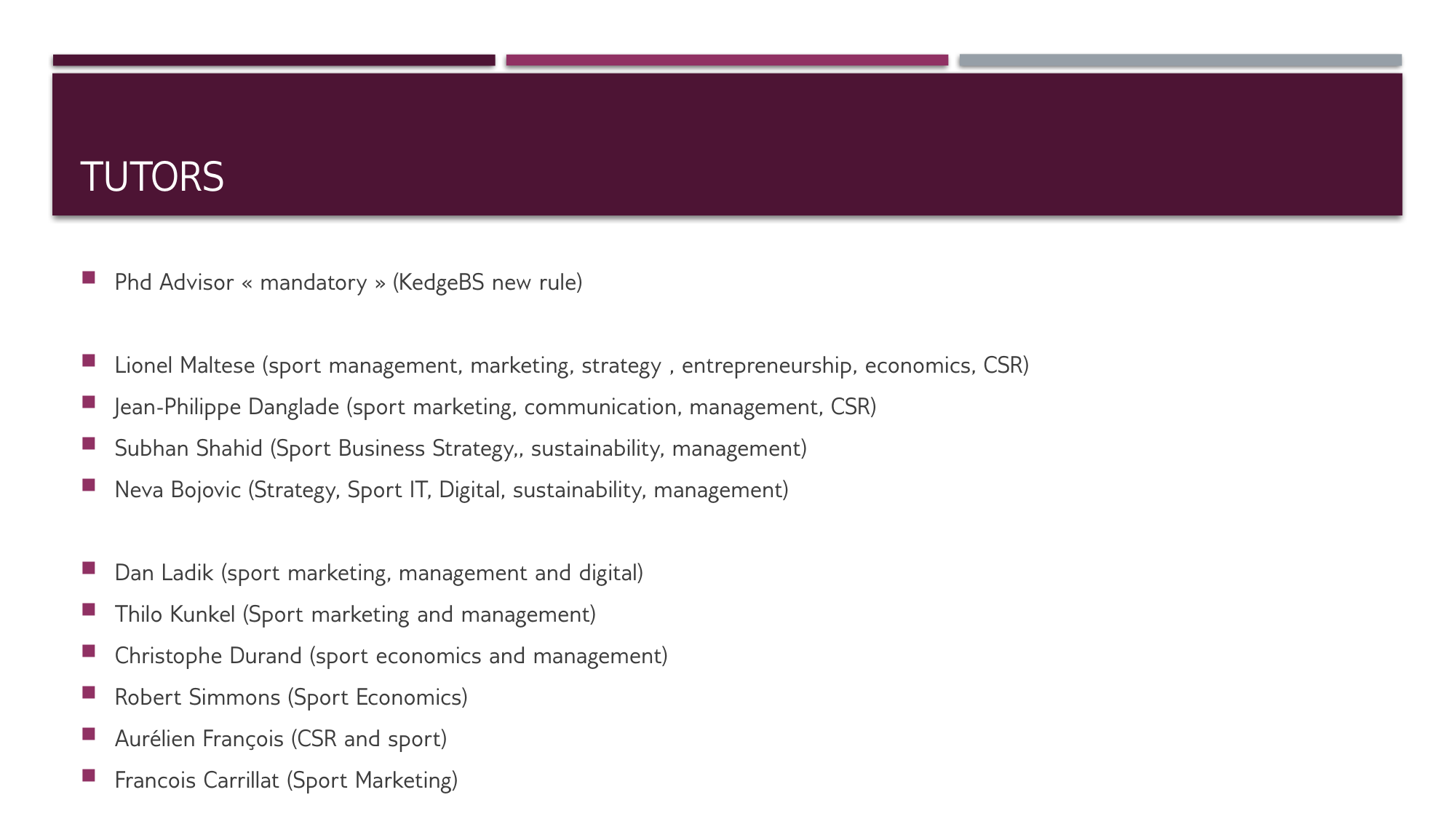

# Tutors
Phd Advisor « mandatory » (KedgeBS new rule)

Lionel Maltese (sport management, marketing, strategy , entrepreneurship, economics, CSR)
Jean-Philippe Danglade (sport marketing, communication, management, CSR)
Subhan Shahid (Sport Business Strategy,, sustainability, management)
Neva Bojovic (Strategy, Sport IT, Digital, sustainability, management)

Dan Ladik (sport marketing, management and digital)
Thilo Kunkel (Sport marketing and management)
Christophe Durand (sport economics and management)
Robert Simmons (Sport Economics)
Aurélien François (CSR and sport)
Francois Carrillat (Sport Marketing)